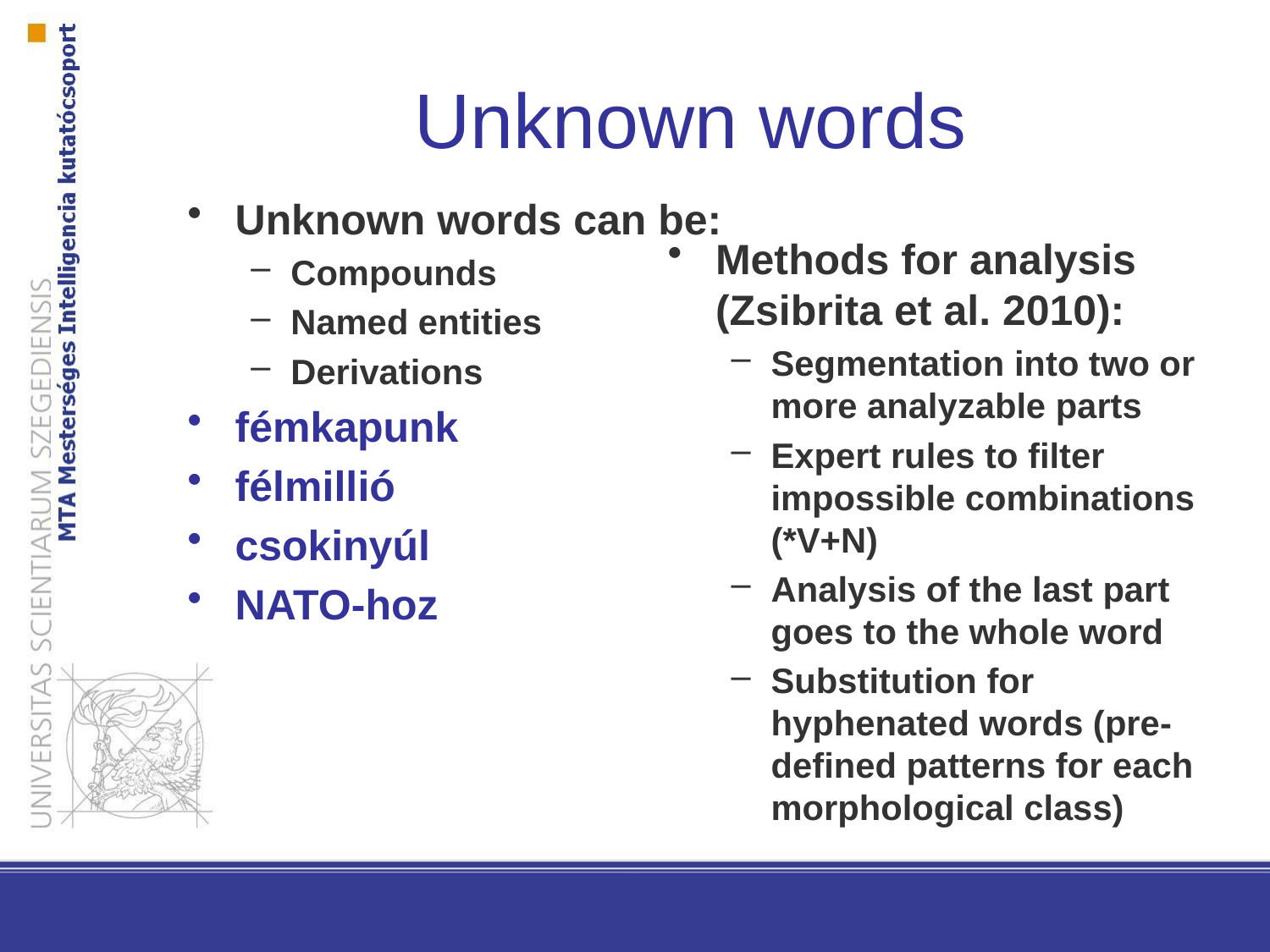

# Unknown words
Unknown words can be:
Compounds
Named entities
Derivations
fémkapunk
félmillió
csokinyúl
NATO-hoz

Methods for analysis (Zsibrita et al. 2010):
Segmentation into two or more analyzable parts
Expert rules to filter impossible combinations (*V+N)
Analysis of the last part goes to the whole word
Substitution for hyphenated words (pre-defined patterns for each morphological class)